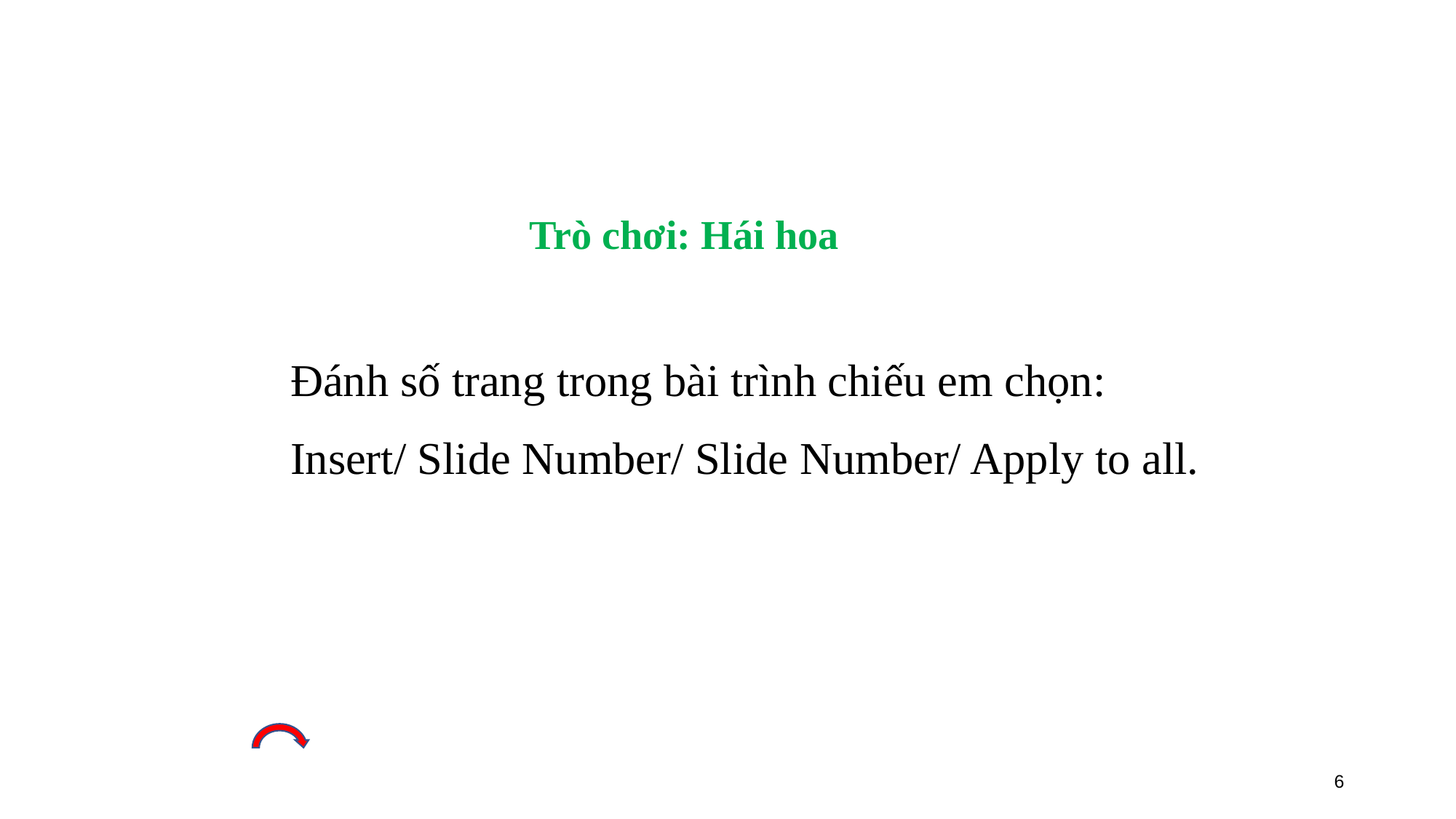

Trò chơi: Hái hoa
Đánh số trang trong bài trình chiếu em chọn:
Insert/ Slide Number/ Slide Number/ Apply to all.

6